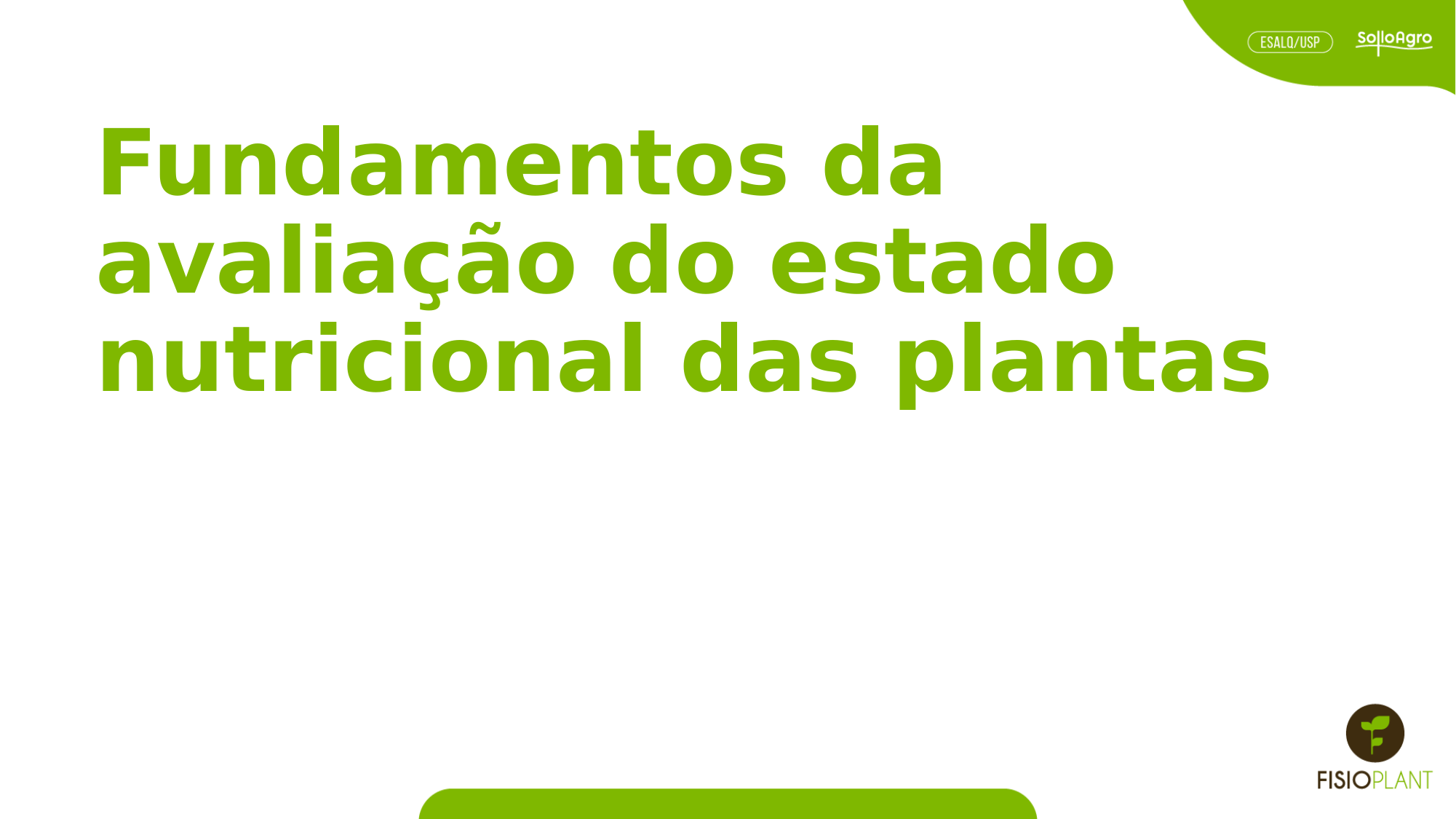

# Fundamentos da avaliação do estado nutricional das plantas
Prof. José Lavres Junior – Departamento de Ciência do Solo
ESALQ, Universidade de São Paulo